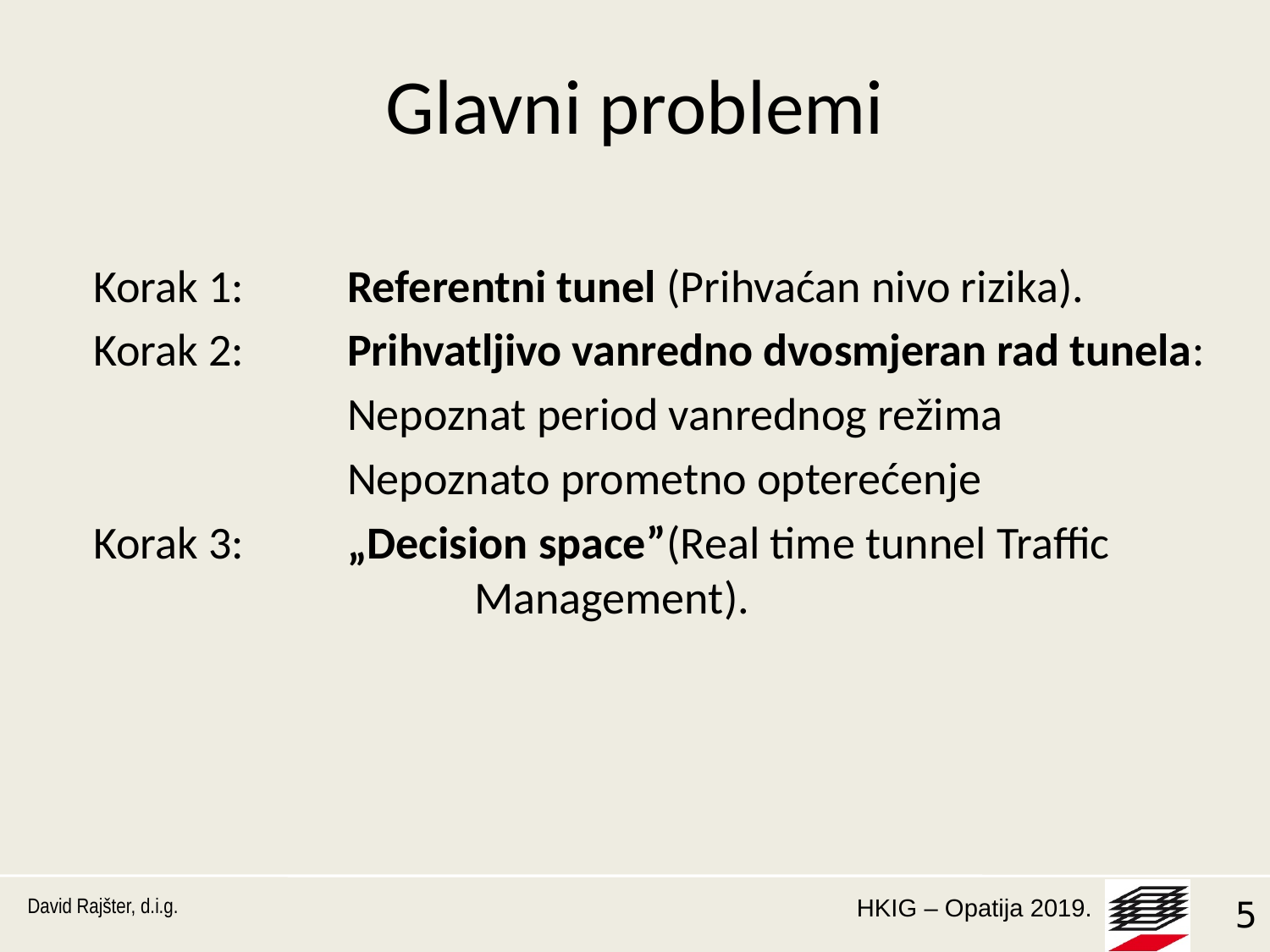

# Glavni problemi
Korak 1: 	Referentni tunel (Prihvaćan nivo rizika).
Korak 2: 	Prihvatljivo vanredno dvosmjeran rad tunela:
Nepoznat period vanrednog režima
Nepoznato prometno opterećenje
Korak 3: 	„Decision space”(Real time tunnel Traffic 			Management).
David Rajšter, d.i.g.
5